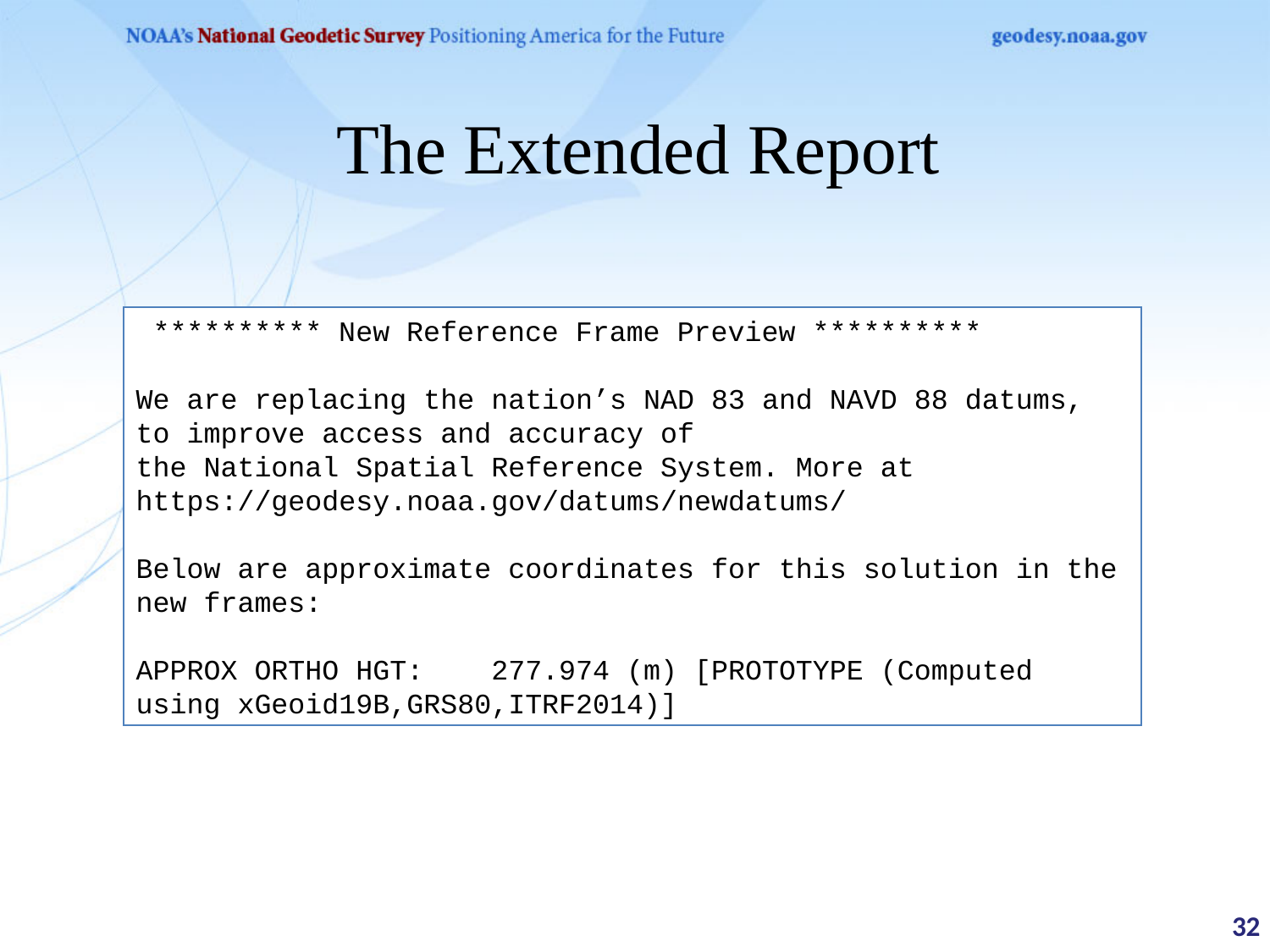

# The Extended Report
 ********** New Reference Frame Preview **********

We are replacing the nation’s NAD 83 and NAVD 88 datums, to improve access and accuracy of
the National Spatial Reference System. More at https://geodesy.noaa.gov/datums/newdatums/

Below are approximate coordinates for this solution in the new frames:

APPROX ORTHO HGT:    277.974 (m) [PROTOTYPE (Computed using xGeoid19B,GRS80,ITRF2014)]

 32